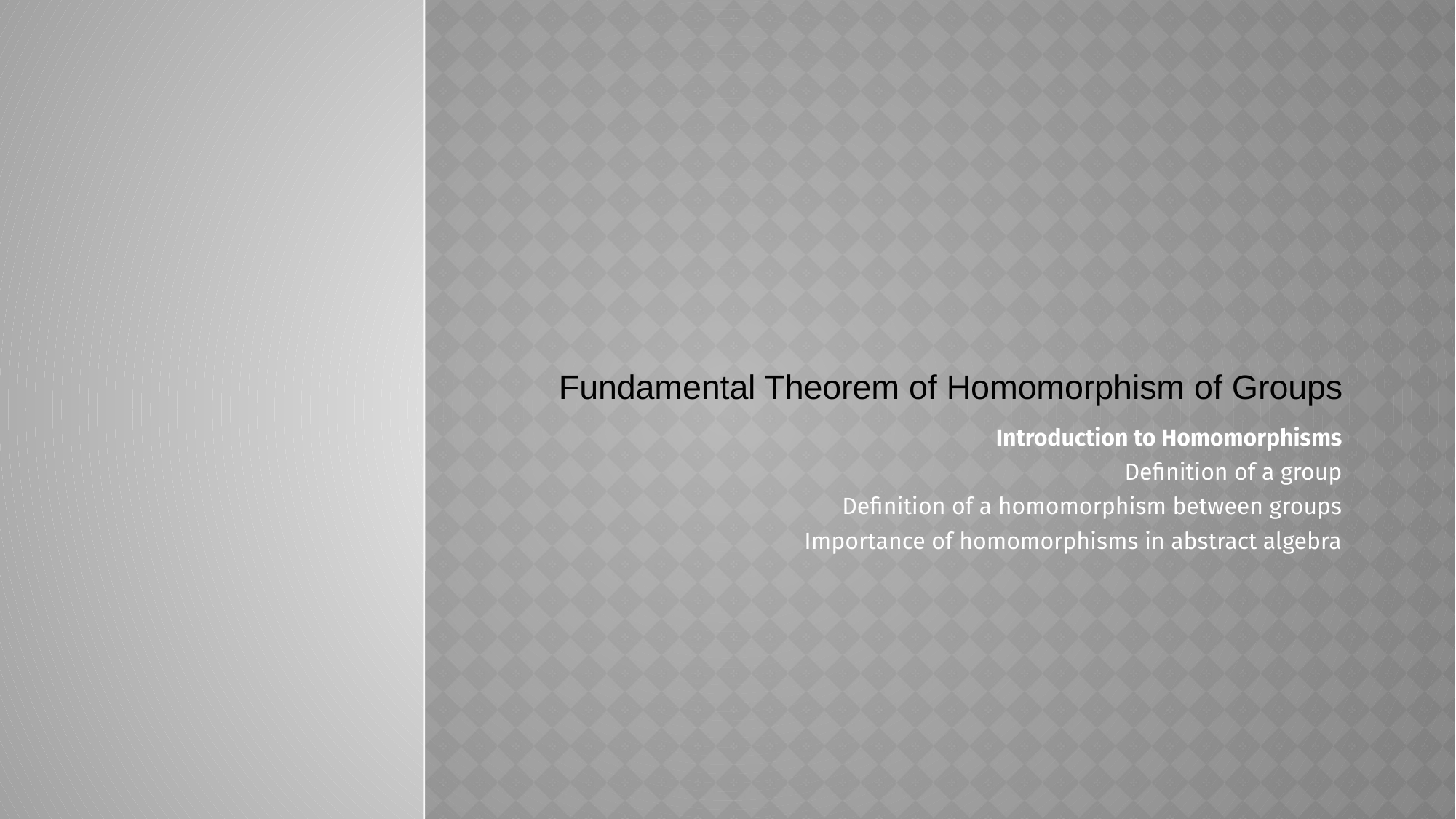

# Fundamental Theorem of Homomorphism of Groups
Introduction to Homomorphisms
Definition of a group
Definition of a homomorphism between groups
Importance of homomorphisms in abstract algebra